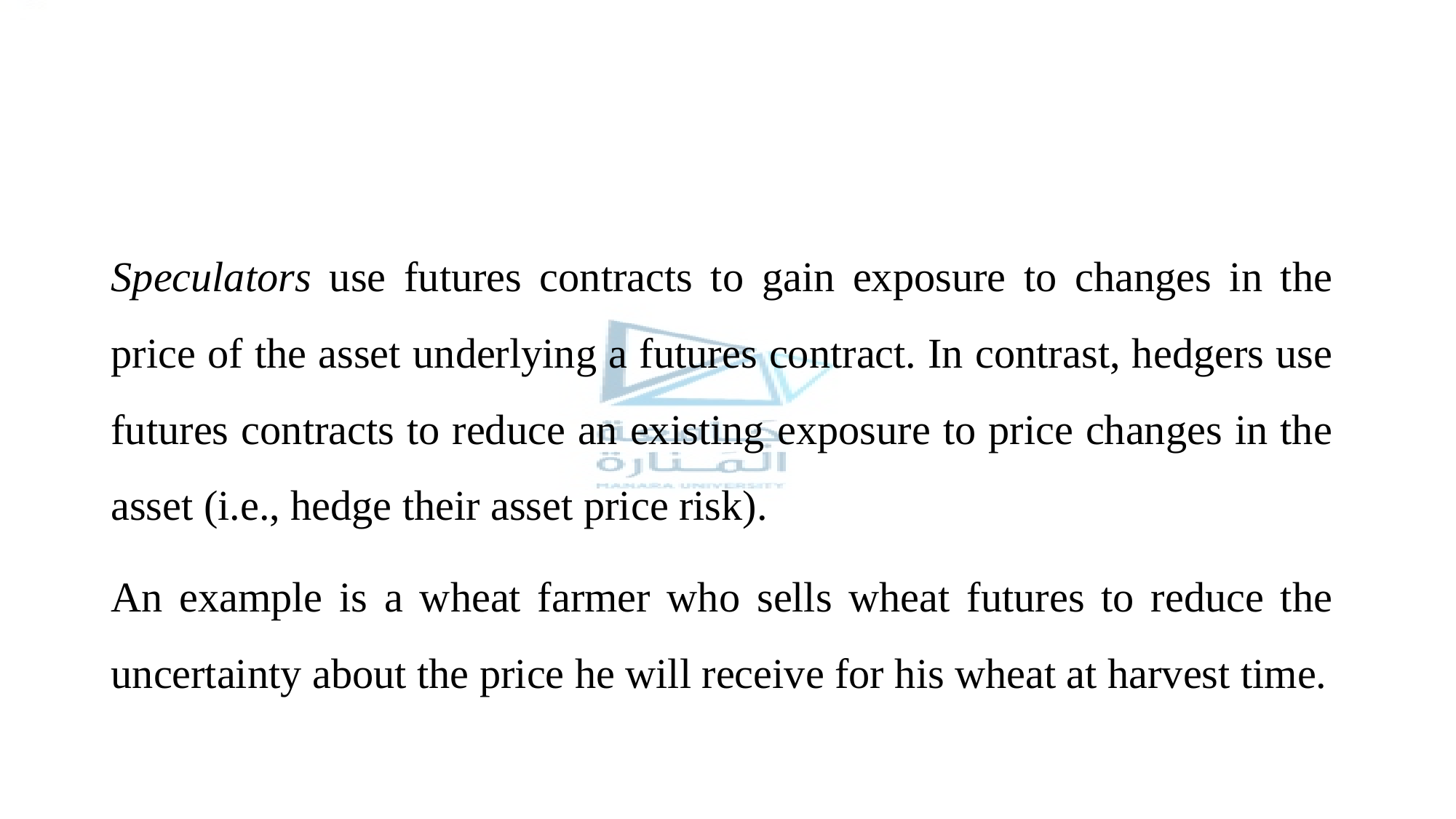

#
Speculators use futures contracts to gain exposure to changes in the price of the asset underlying a futures contract. In contrast, hedgers use futures contracts to reduce an existing exposure to price changes in the asset (i.e., hedge their asset price risk).
An example is a wheat farmer who sells wheat futures to reduce the uncertainty about the price he will receive for his wheat at harvest time.